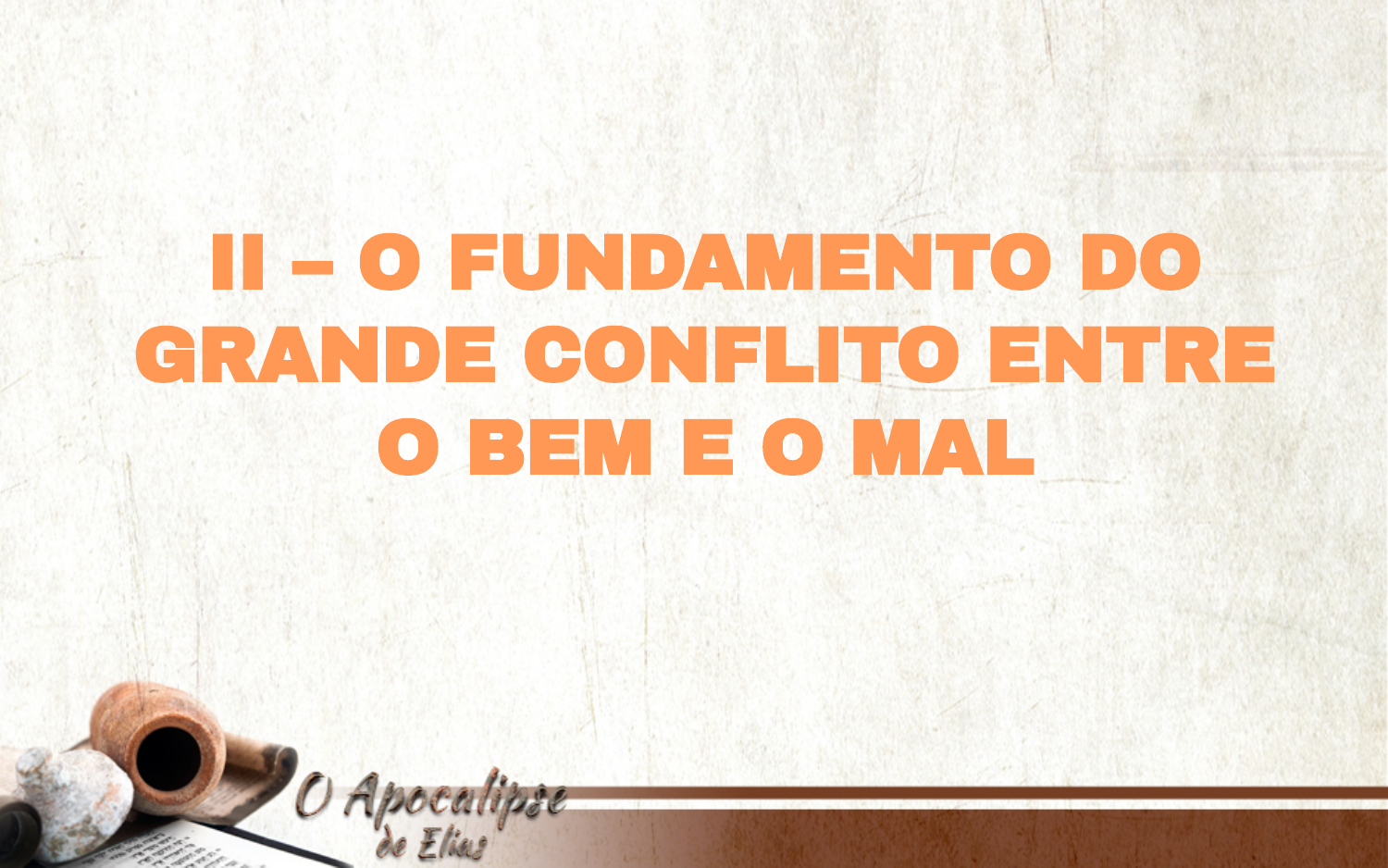

II – O FUNDAMENTO DO GRANDE CONFLITO ENTRE O BEM E O MAL